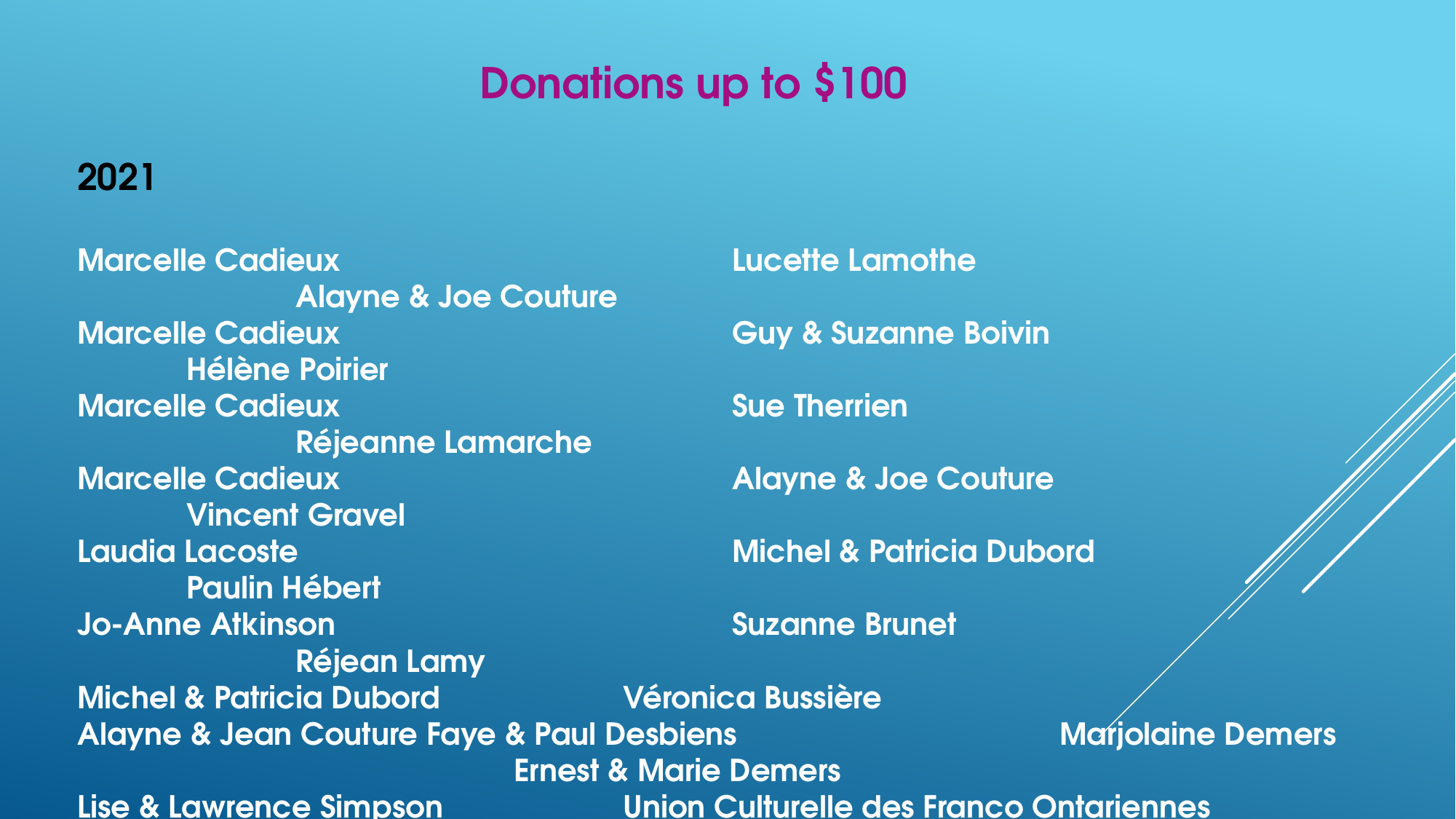

Donations up to $100
2021

Marcelle Cadieux				Lucette Lamothe 					Alayne & Joe Couture
Marcelle Cadieux				Guy & Suzanne Boivin				Hélène Poirier
Marcelle Cadieux				Sue Therrien						Réjeanne Lamarche
Marcelle Cadieux				Alayne & Joe Couture				Vincent Gravel
Laudia Lacoste				Michel & Patricia Dubord			Paulin Hébert
Jo-Anne Atkinson				Suzanne Brunet					Réjean Lamy
Michel & Patricia Dubord	 	Véronica Bussière				      Alayne & Jean Couture Faye & Paul Desbiens			Marjolaine Demers				Ernest & Marie Demers
Lise & Lawrence Simpson		Union Culturelle des Franco Ontariennes
Lina C Arseneault				Daniel & RuthAnne Leroux			Mavis & Terry Pinkney
Daniel & RuthAnne Leroux		Michel & Patricia Dubord
Jean-Guy & Hélène Poirier	Jean & Alayne Couture			Réj & Lucette Lamothe
Réjean & Lucette Lamothe	Jean-Yves & Nicole Leblanc